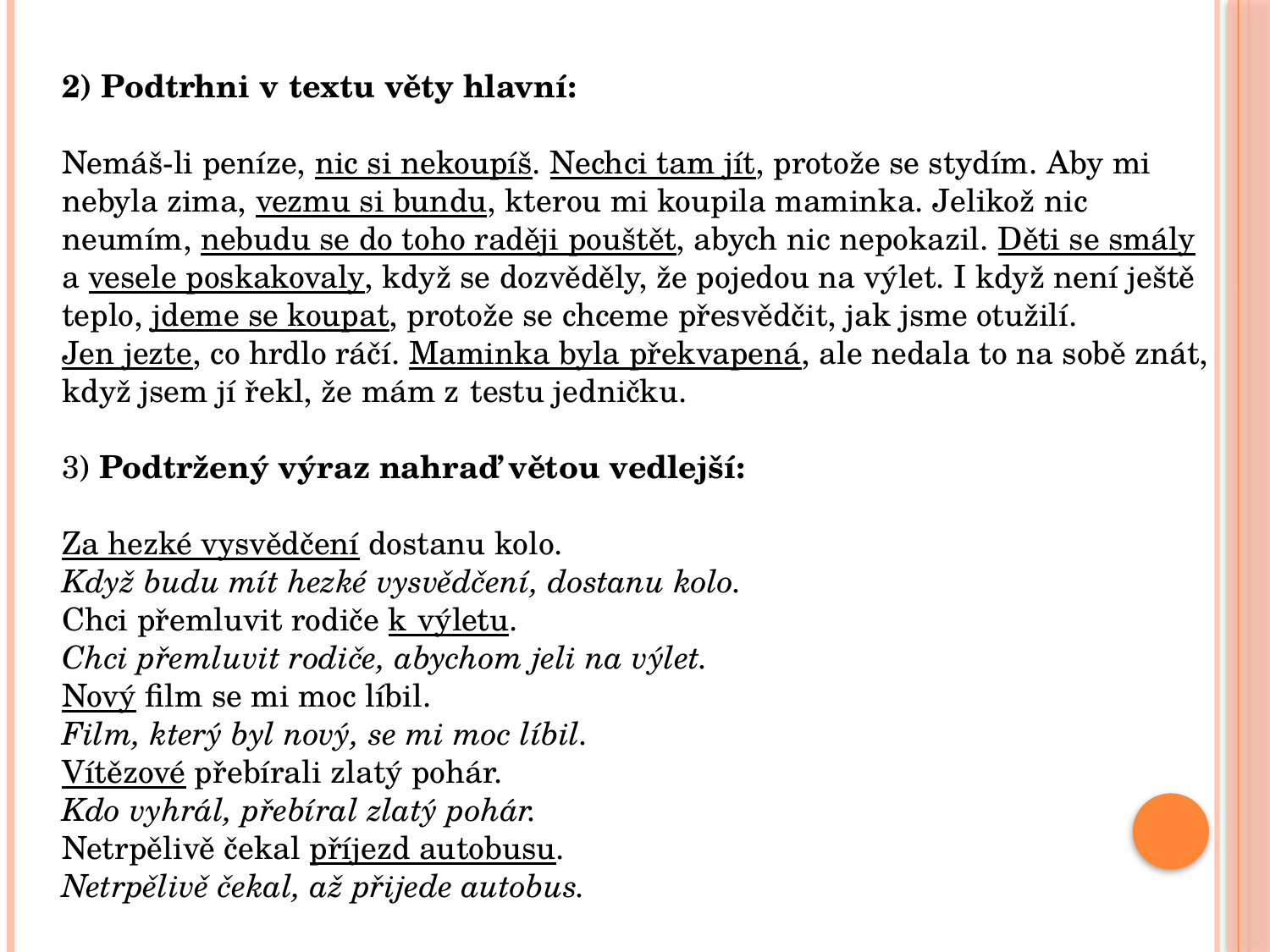

2) Podtrhni v textu věty hlavní:

Nemáš-li peníze, nic si nekoupíš. Nechci tam jít, protože se stydím. Aby mi nebyla zima, vezmu si bundu, kterou mi koupila maminka. Jelikož nic neumím, nebudu se do toho raději pouštět, abych nic nepokazil. Děti se smály a vesele poskakovaly, když se dozvěděly, že pojedou na výlet. I když není ještě teplo, jdeme se koupat, protože se chceme přesvědčit, jak jsme otužilí.
Jen jezte, co hrdlo ráčí. Maminka byla překvapená, ale nedala to na sobě znát, když jsem jí řekl, že mám z testu jedničku.

3) Podtržený výraz nahraď větou vedlejší:

Za hezké vysvědčení dostanu kolo.
Když budu mít hezké vysvědčení, dostanu kolo.
Chci přemluvit rodiče k výletu.
Chci přemluvit rodiče, abychom jeli na výlet.
Nový film se mi moc líbil.
Film, který byl nový, se mi moc líbil.
Vítězové přebírali zlatý pohár.
Kdo vyhrál, přebíral zlatý pohár.
Netrpělivě čekal příjezd autobusu.
Netrpělivě čekal, až přijede autobus.